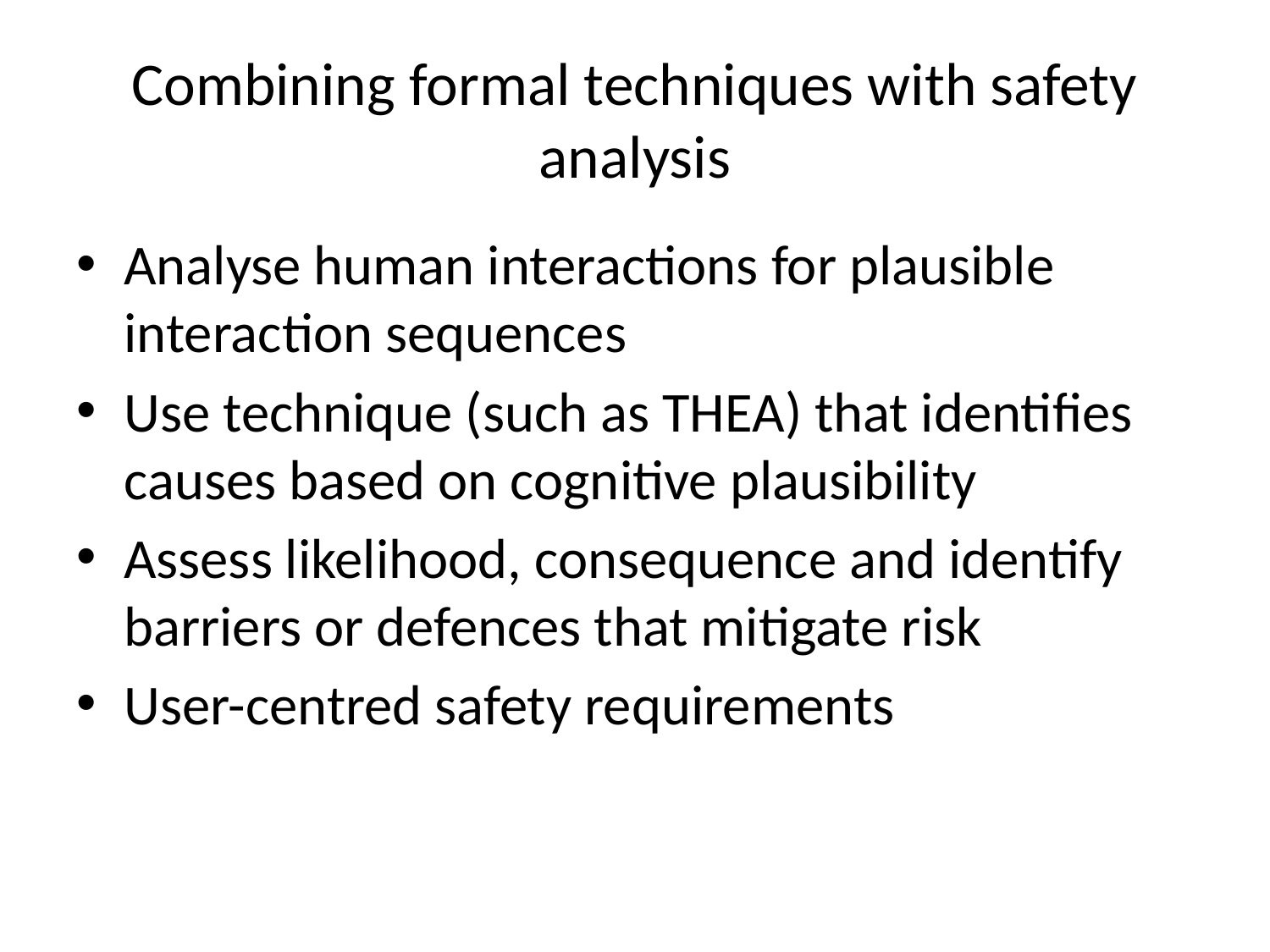

# Combining formal techniques with safety analysis
Analyse human interactions for plausible interaction sequences
Use technique (such as THEA) that identifies causes based on cognitive plausibility
Assess likelihood, consequence and identify barriers or defences that mitigate risk
User-centred safety requirements